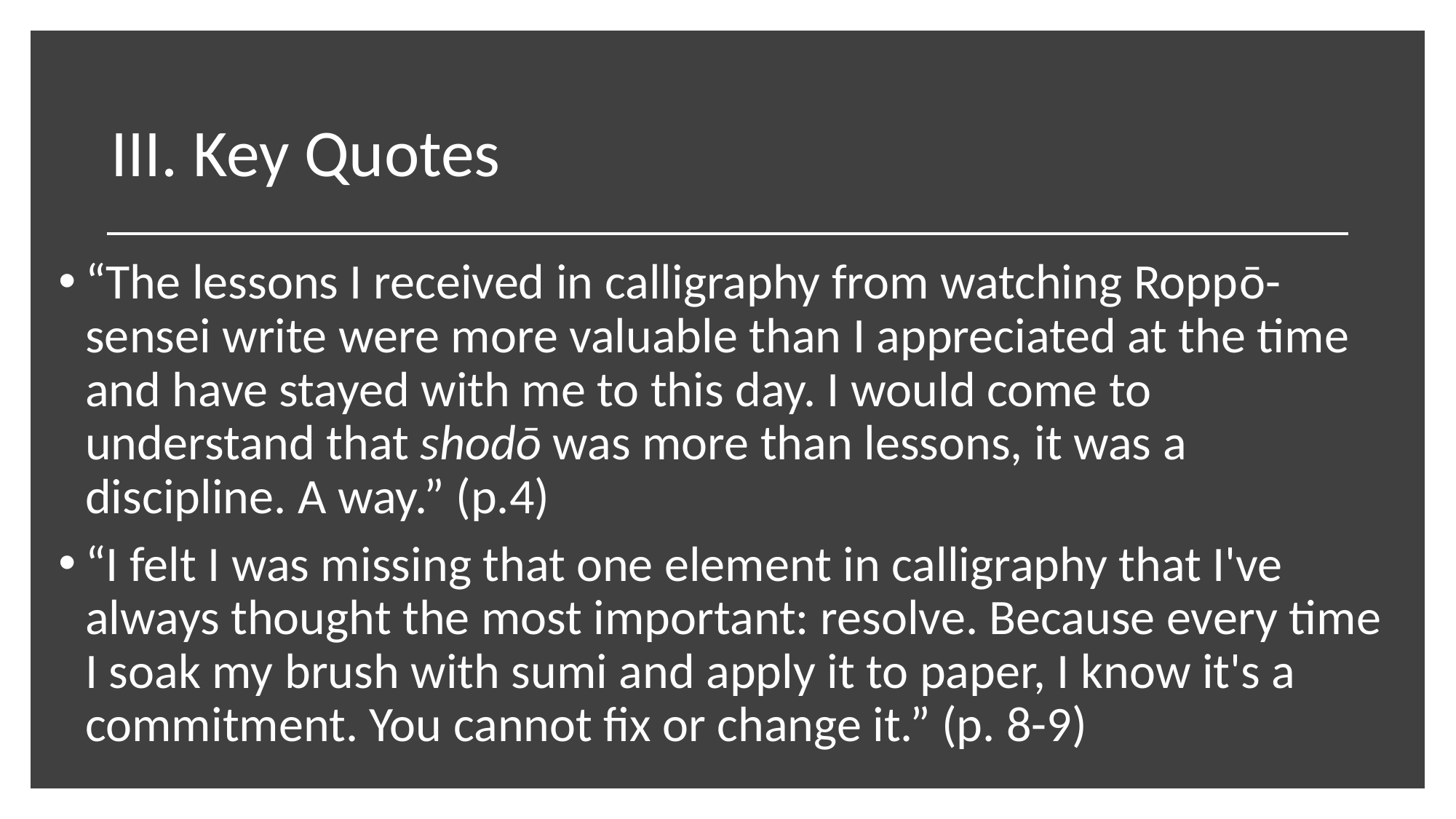

# III. Key Quotes
“The lessons I received in calligraphy from watching Roppō-sensei write were more valuable than I appreciated at the time and have stayed with me to this day. I would come to understand that shodō was more than lessons, it was a discipline. A way.” (p.4)
“I felt I was missing that one element in calligraphy that I've always thought the most important: resolve. Because every time I soak my brush with sumi and apply it to paper, I know it's a commitment. You cannot fix or change it.” (p. 8-9)